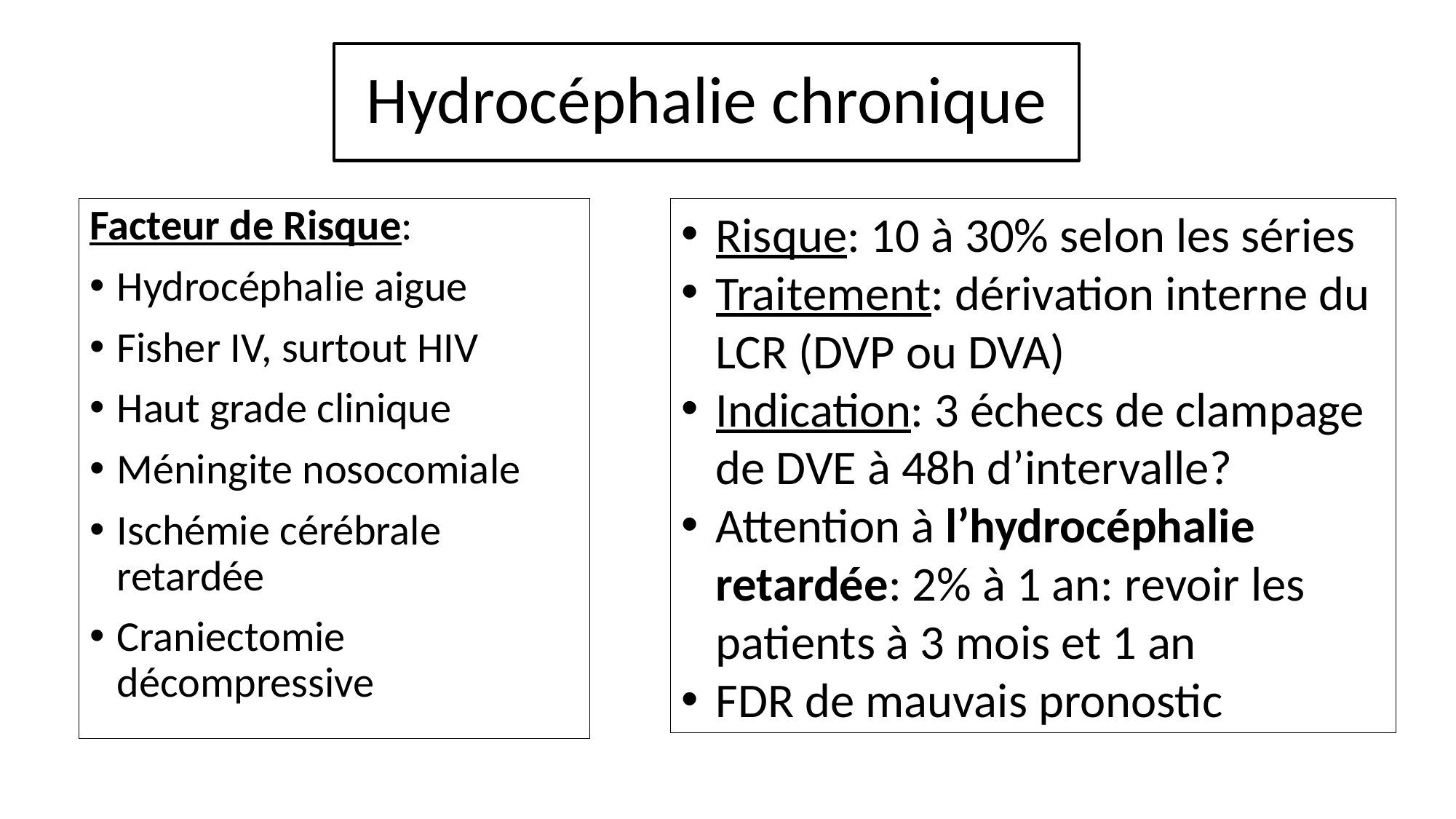

# Hydrocéphalie chronique
Facteur de Risque:
Hydrocéphalie aigue
Fisher IV, surtout HIV
Haut grade clinique
Méningite nosocomiale
Ischémie cérébrale retardée
Craniectomie décompressive
Risque: 10 à 30% selon les séries
Traitement: dérivation interne du LCR (DVP ou DVA)
Indication: 3 échecs de clampage de DVE à 48h d’intervalle?
Attention à l’hydrocéphalie retardée: 2% à 1 an: revoir les patients à 3 mois et 1 an
FDR de mauvais pronostic